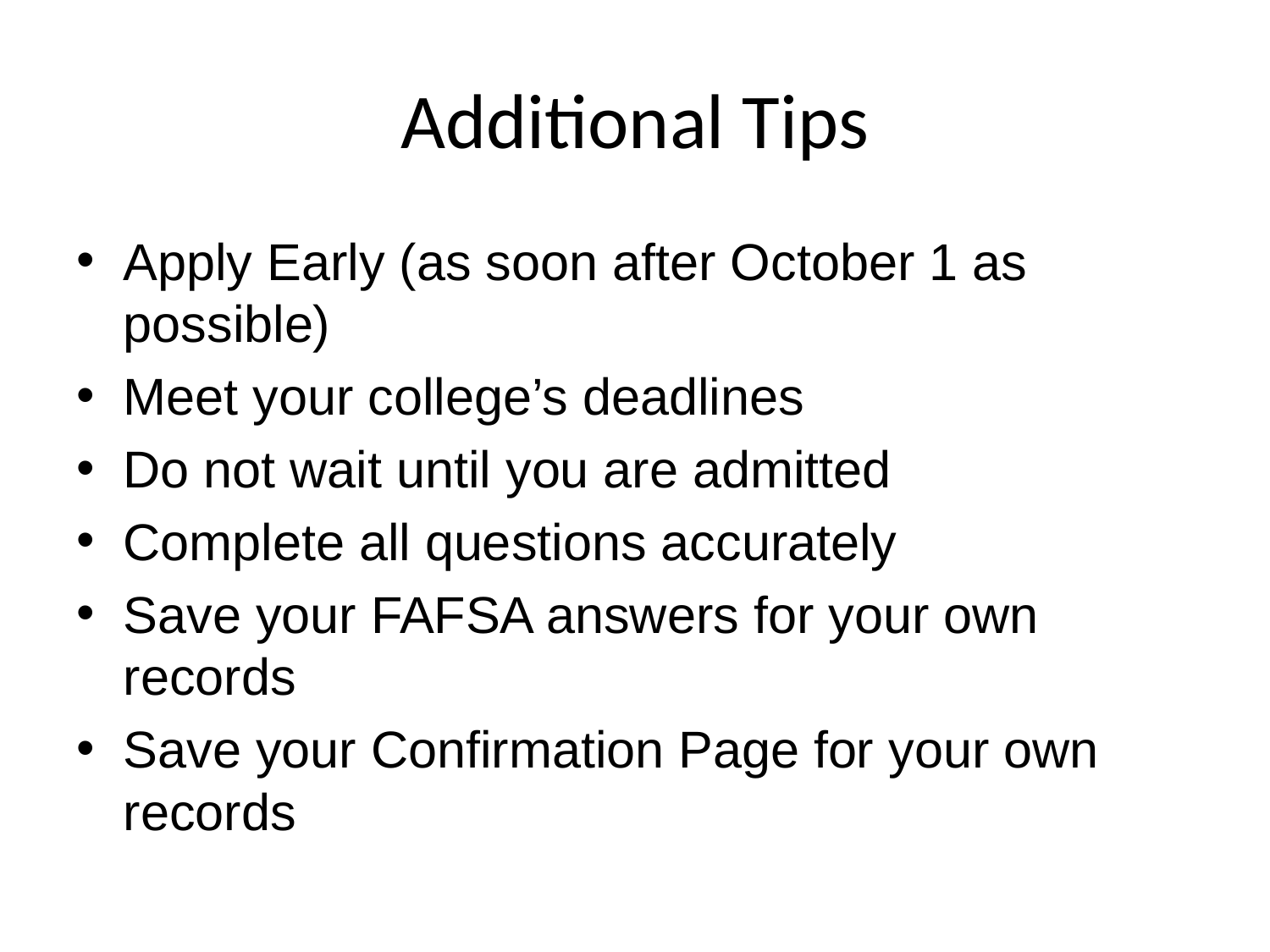

# Additional Tips
Apply Early (as soon after October 1 as possible)
Meet your college’s deadlines
Do not wait until you are admitted
Complete all questions accurately
Save your FAFSA answers for your own records
Save your Confirmation Page for your own records